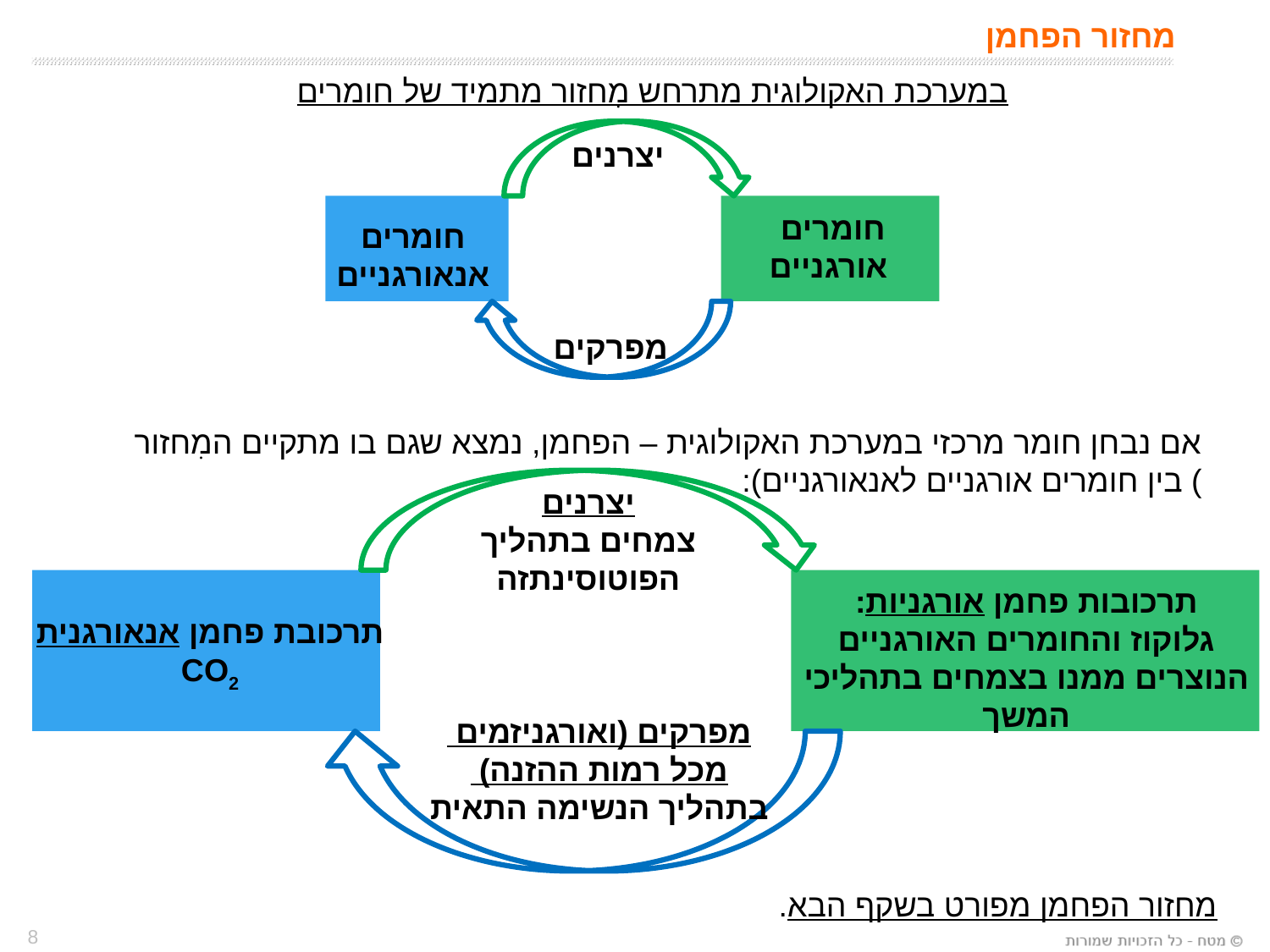

# מחזור הפחמן

במערכת האקולוגית מתרחש מִחזור מתמיד של חומרים

יצרנים

חומרים
אורגניים
חומרים אנאורגניים

מפרקים
חומרים אורגניים
אם נבחן חומר מרכזי במערכת האקולוגית – הפחמן, נמצא שגם בו מתקיים המִחזור
) בין חומרים אורגניים לאנאורגניים):

יצרנים
צמחים בתהליך הפוטוסינתזה

תרכובות פחמן אורגניות:
גלוקוז והחומרים האורגניים הנוצרים ממנו בצמחים בתהליכי המשך
תרכובת פחמן אנאורגנית
CO2
מפרקים (ואורגניזמים
מכל רמות ההזנה)
בתהליך הנשימה התאית

מחזור הפחמן מפורט בשקף הבא.
8